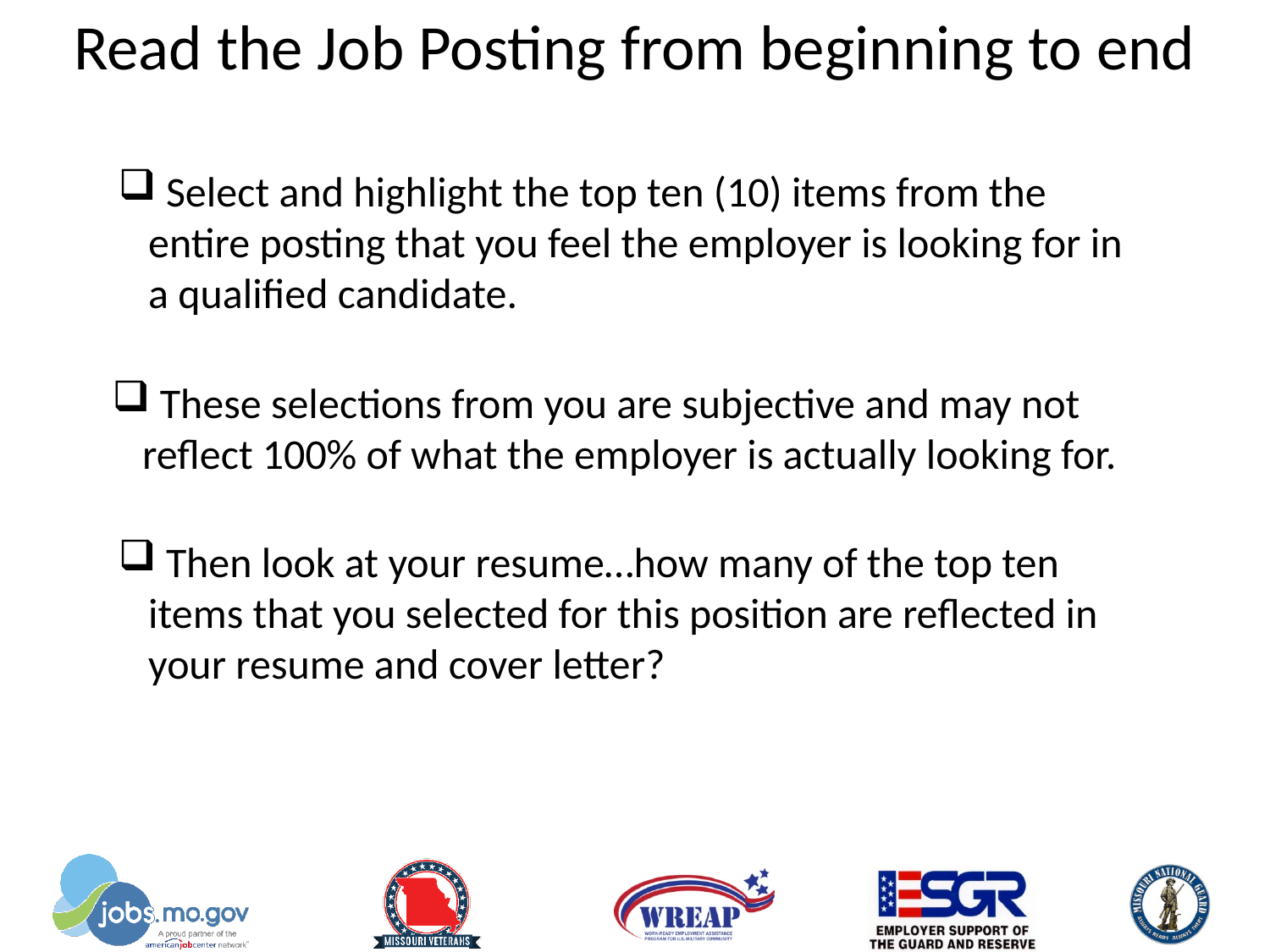

Read the Job Posting from beginning to end
 Select and highlight the top ten (10) items from the entire posting that you feel the employer is looking for in a qualified candidate.
 These selections from you are subjective and may not reflect 100% of what the employer is actually looking for.
 Then look at your resume…how many of the top ten items that you selected for this position are reflected in your resume and cover letter?